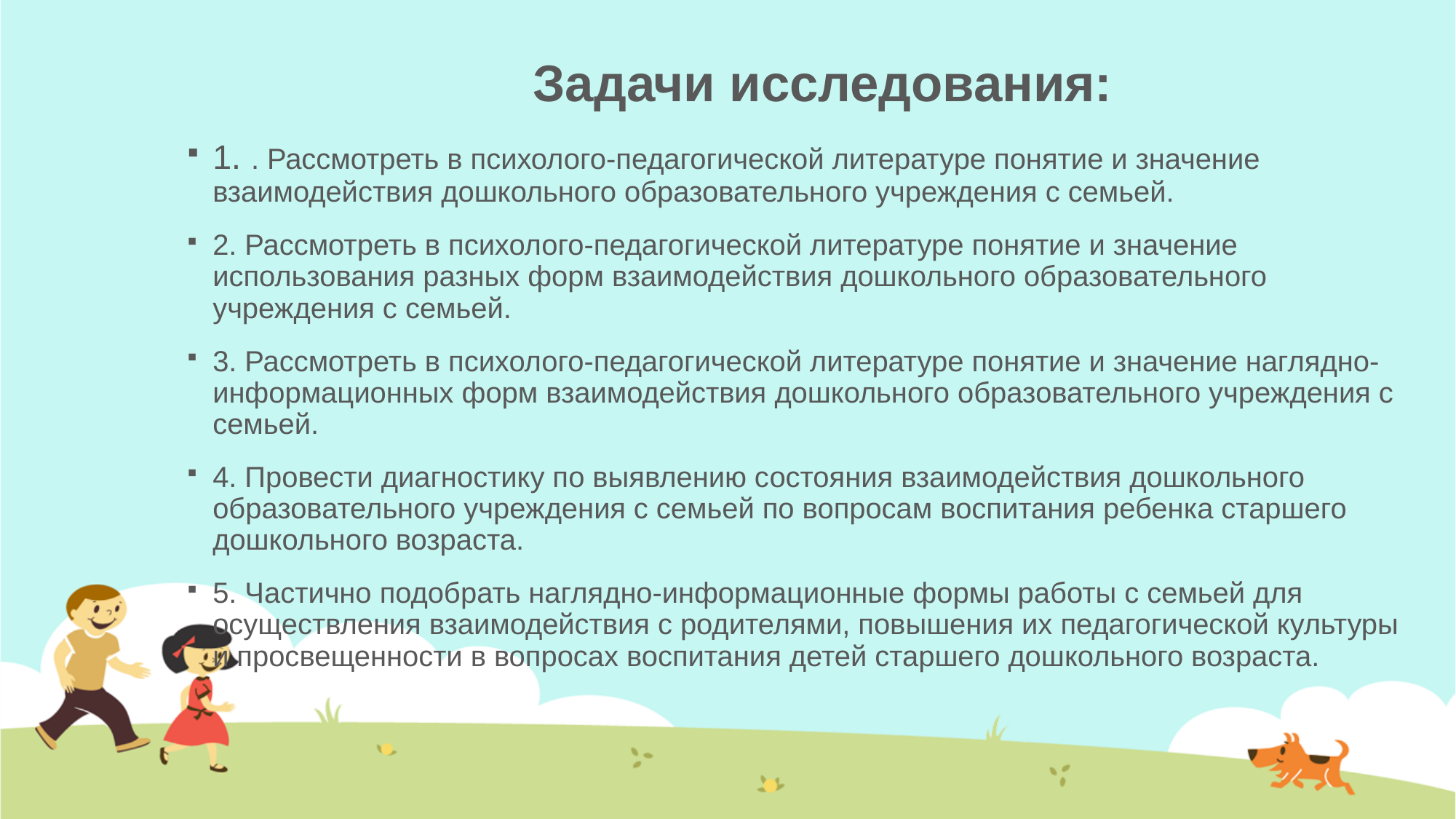

# Задачи исследования:
1. . Рассмотреть в психолого-педагогической литературе понятие и значение взаимодействия дошкольного образовательного учреждения с семьей.
2. Рассмотреть в психолого-педагогической литературе понятие и значение использования разных форм взаимодействия дошкольного образовательного учреждения с семьей.
3. Рассмотреть в психолого-педагогической литературе понятие и значение наглядно-информационных форм взаимодействия дошкольного образовательного учреждения с семьей.
4. Провести диагностику по выявлению состояния взаимодействия дошкольного образовательного учреждения с семьей по вопросам воспитания ребенка старшего дошкольного возраста.
5. Частично подобрать наглядно-информационные формы работы с семьей для осуществления взаимодействия с родителями, повышения их педагогической культуры и просвещенности в вопросах воспитания детей старшего дошкольного возраста.